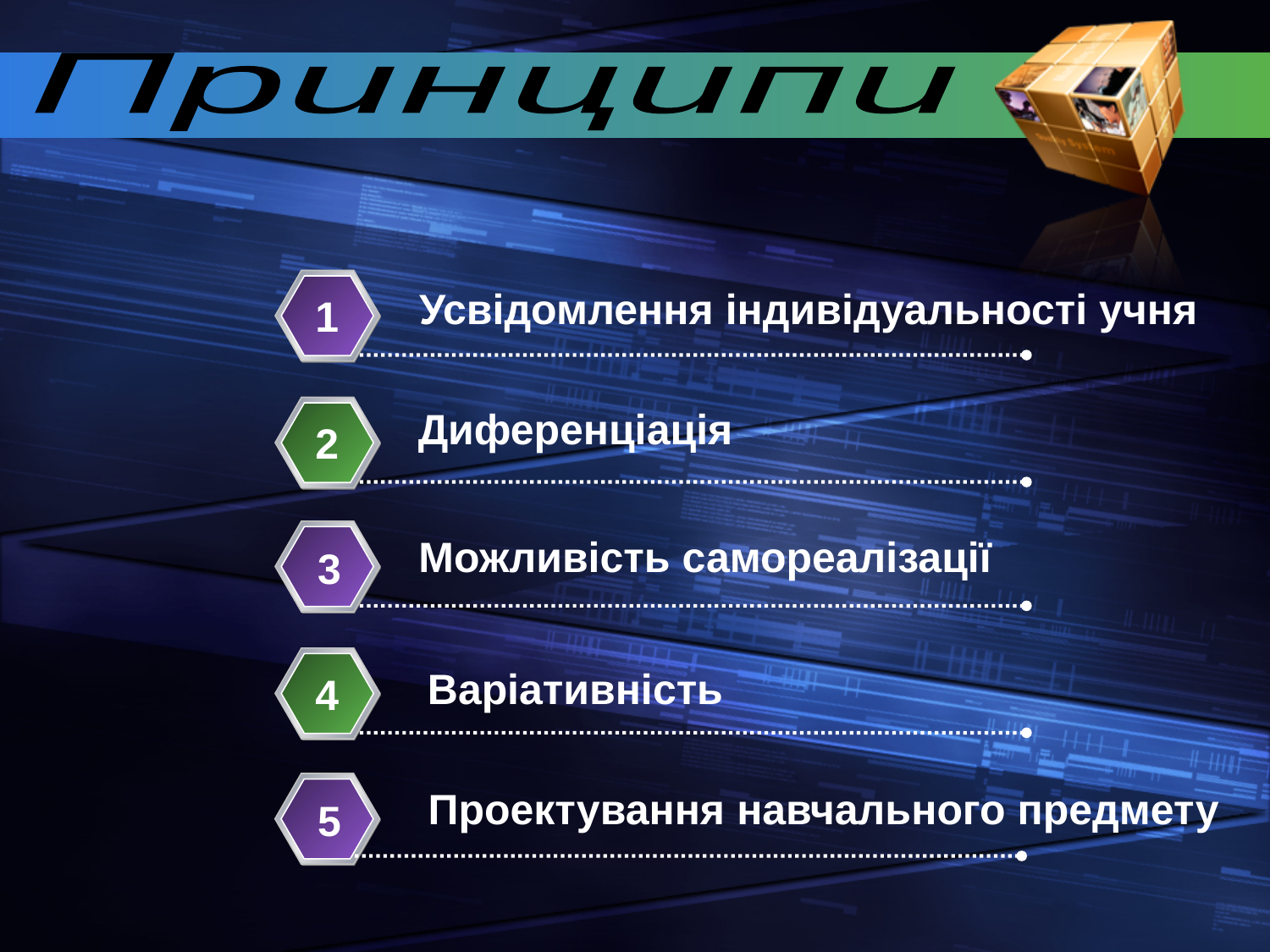

Принципи

Усвідомлення індивідуальності учня
1

Диференціація

2

Можливість самореалізації
3

Варіативність
4

Проектування навчального предмету
5